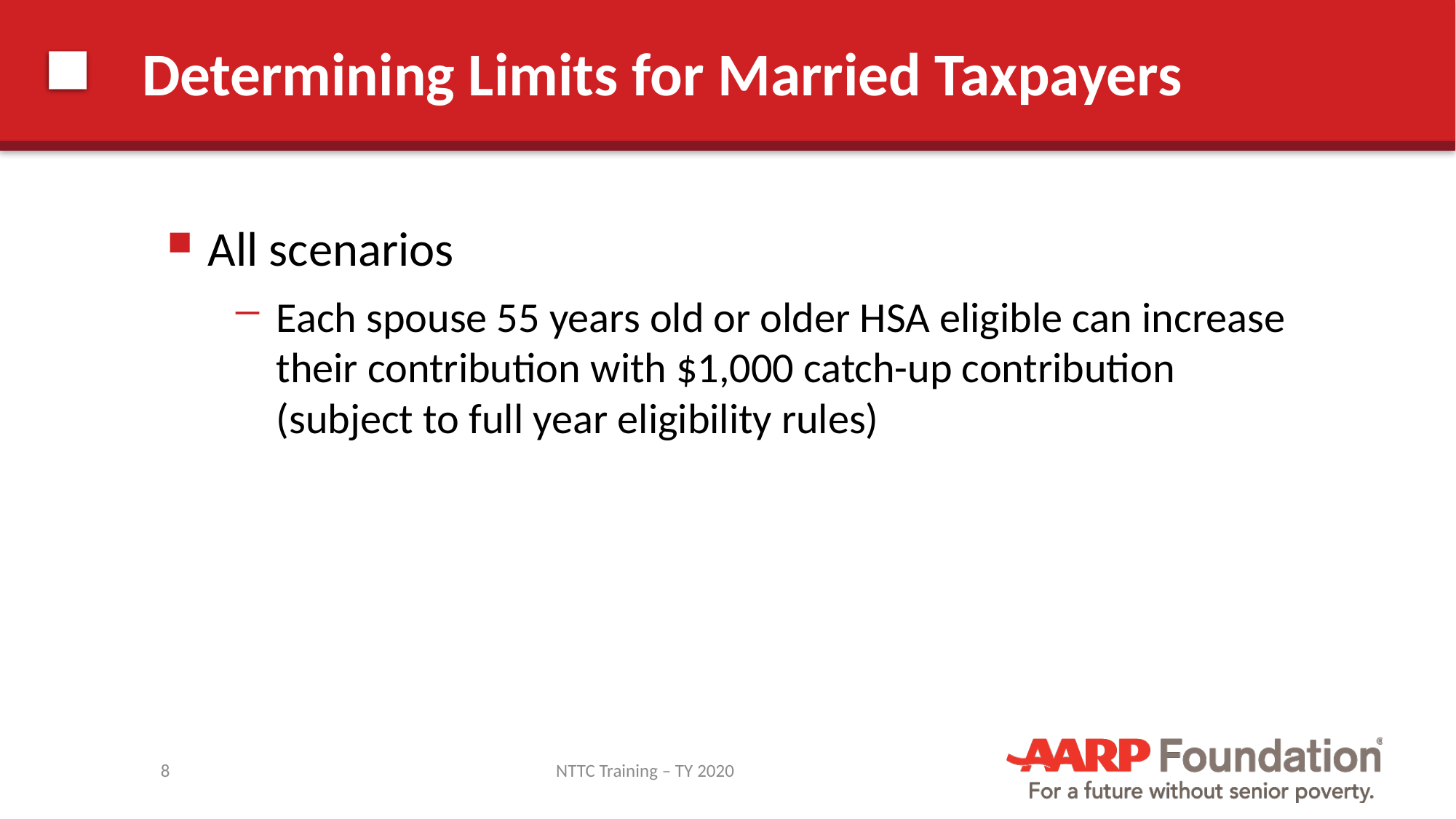

# Determining Limits for Married Taxpayers
All scenarios
Each spouse 55 years old or older HSA eligible can increase their contribution with $1,000 catch-up contribution (subject to full year eligibility rules)
8
NTTC Training – TY 2020